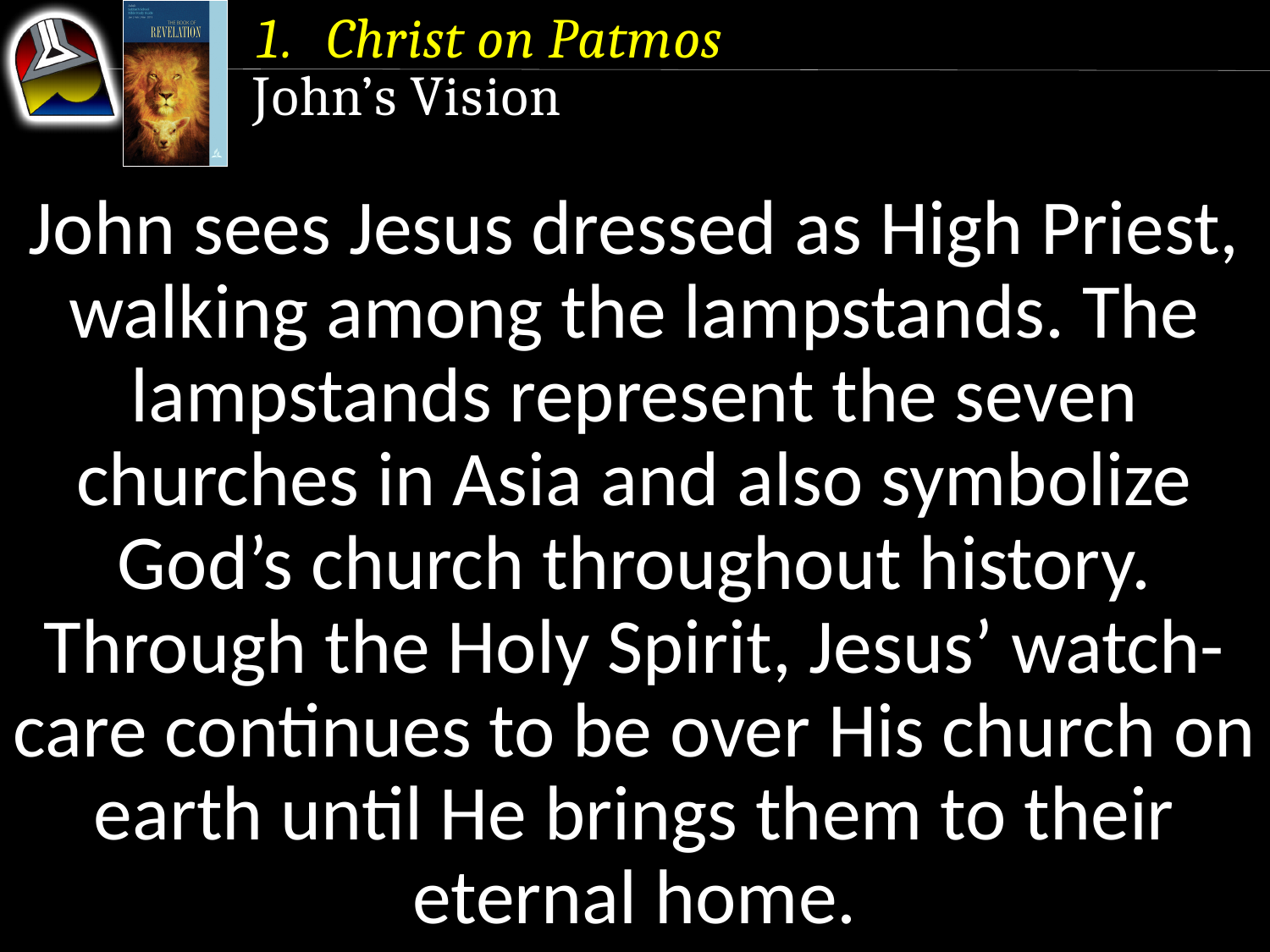

Christ on Patmos
John’s Vision
John sees Jesus dressed as High Priest, walking among the lampstands. The lampstands represent the seven churches in Asia and also symbolize God’s church throughout history.
Through the Holy Spirit, Jesus’ watch- care continues to be over His church on earth until He brings them to their eternal home.